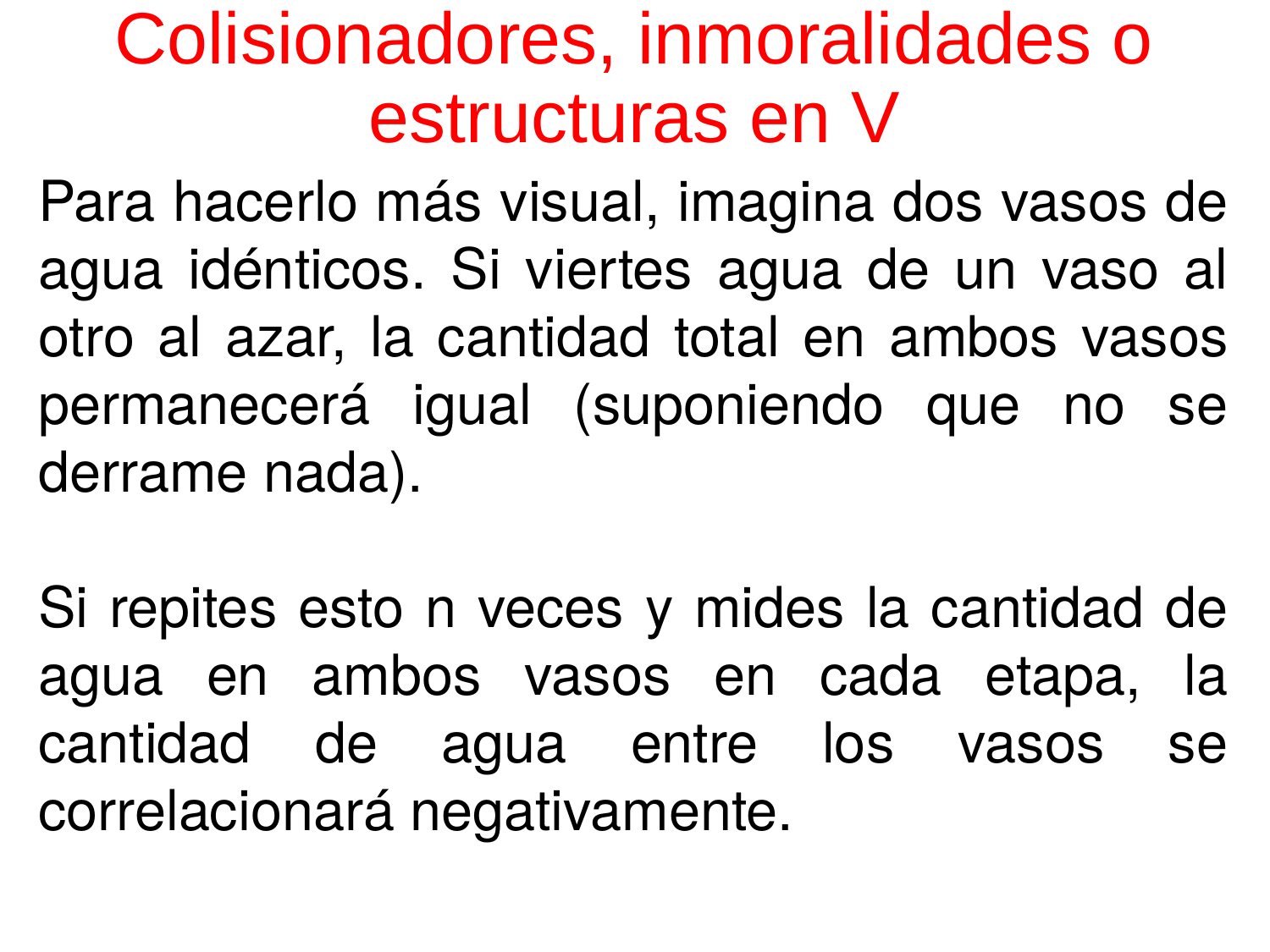

# Colisionadores, inmoralidades o estructuras en V
Para hacerlo más visual, imagina dos vasos de agua idénticos. Si viertes agua de un vaso al otro al azar, la cantidad total en ambos vasos permanecerá igual (suponiendo que no se derrame nada).

Si repites esto n veces y mides la cantidad de agua en ambos vasos en cada etapa, la cantidad de agua entre los vasos se correlacionará negativamente.